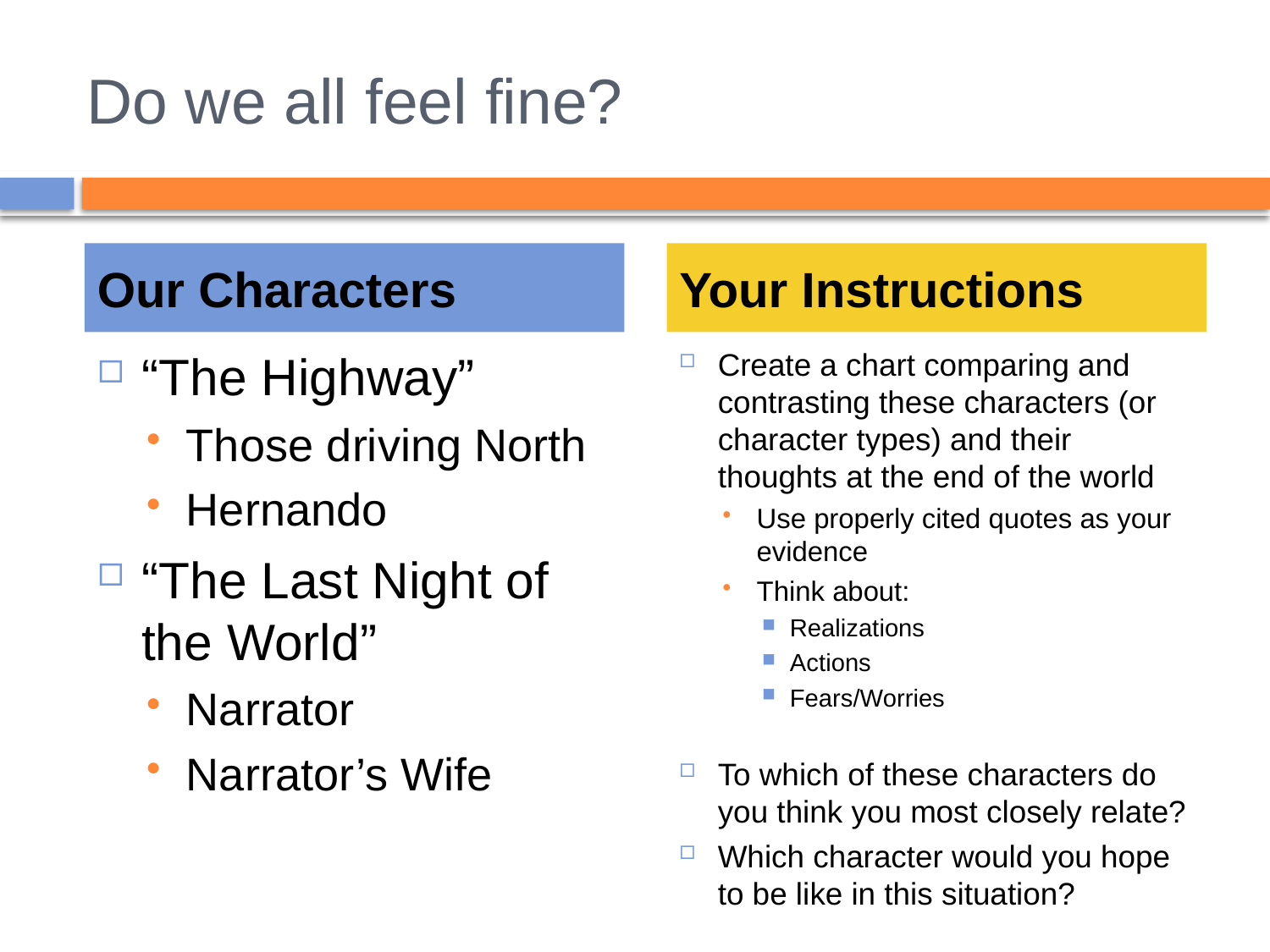

# Do we all feel fine?
Our Characters
Your Instructions
“The Highway”
Those driving North
Hernando
“The Last Night of the World”
Narrator
Narrator’s Wife
Create a chart comparing and contrasting these characters (or character types) and their thoughts at the end of the world
Use properly cited quotes as your evidence
Think about:
Realizations
Actions
Fears/Worries

To which of these characters do you think you most closely relate?
Which character would you hope to be like in this situation?